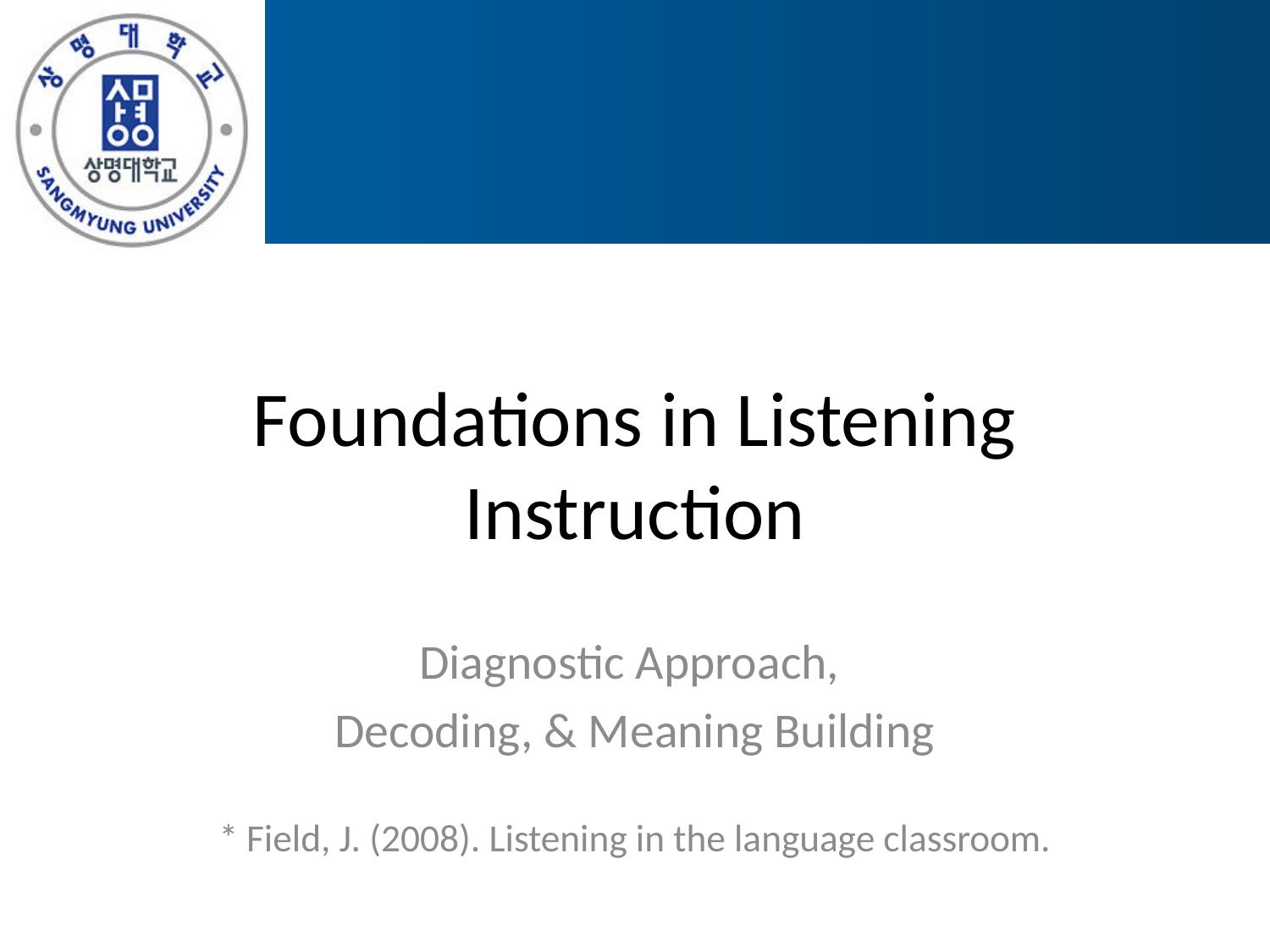

# Foundations in Listening Instruction
Diagnostic Approach,
Decoding, & Meaning Building

* Field, J. (2008). Listening in the language classroom.